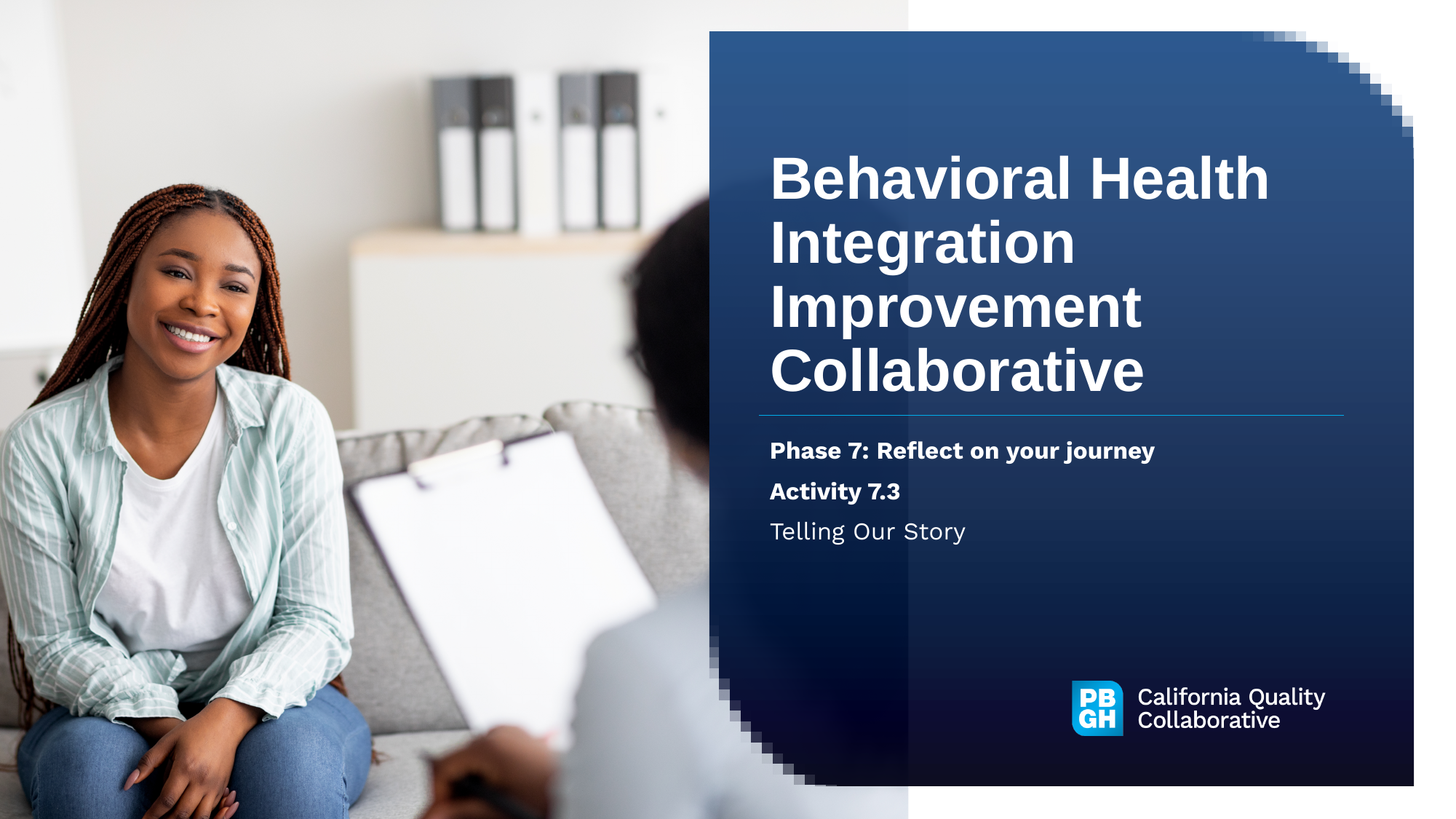

# Behavioral Health Integration Improvement Collaborative
Phase 7: Reflect on your journey
Activity 7.3
Telling Our Story